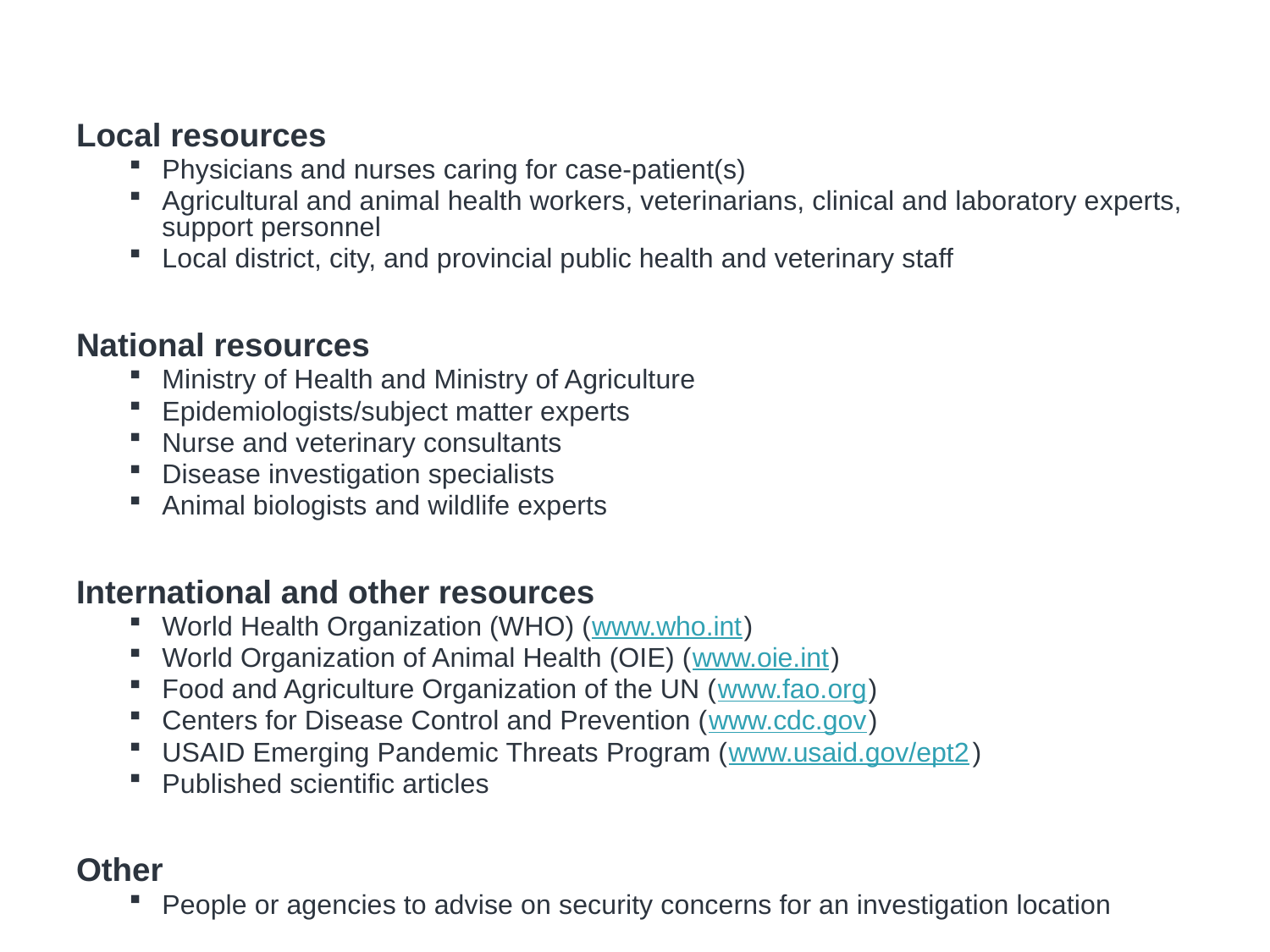

# Investigation Resources
Local resources
Physicians and nurses caring for case-patient(s)
Agricultural and animal health workers, veterinarians, clinical and laboratory experts, support personnel
Local district, city, and provincial public health and veterinary staff

National resources
Ministry of Health and Ministry of Agriculture
Epidemiologists/subject matter experts
Nurse and veterinary consultants
Disease investigation specialists
Animal biologists and wildlife experts

International and other resources
World Health Organization (WHO) (www.who.int)
World Organization of Animal Health (OIE) (www.oie.int)
Food and Agriculture Organization of the UN (www.fao.org)
Centers for Disease Control and Prevention (www.cdc.gov)
USAID Emerging Pandemic Threats Program (www.usaid.gov/ept2)
Published scientific articles

Other
People or agencies to advise on security concerns for an investigation location